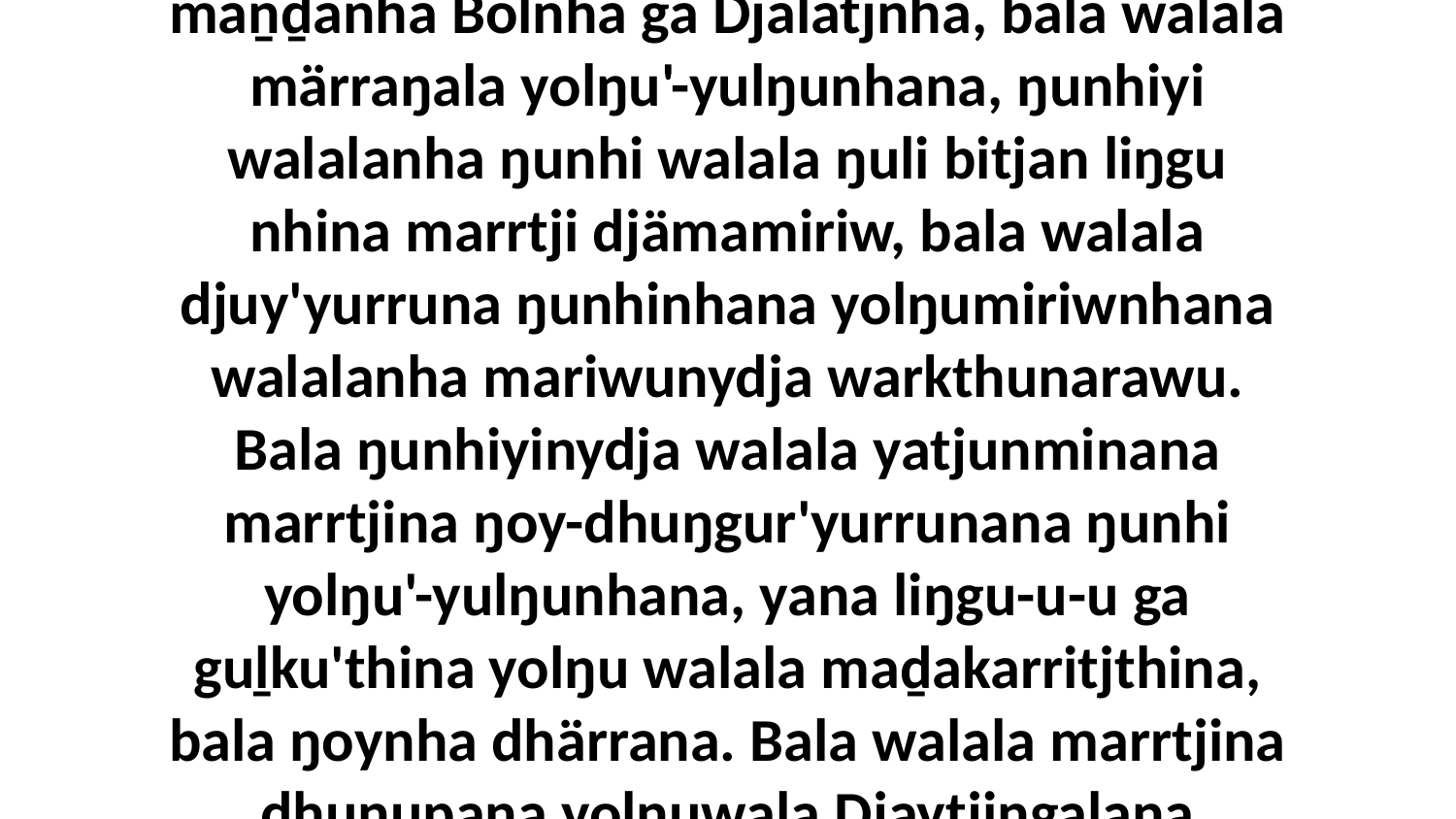

5 Ga walala ŋunhi ŋurru'-ŋurruŋuyunydja wal'ŋu Djuwsthu mel-ḏi'yurrunana maṉḏanha Bolnha ga Djälatjnha, bala walala märraŋala yolŋu'-yulŋunhana, ŋunhiyi walalanha ŋunhi walala ŋuli bitjan liŋgu nhina marrtji djämamiriw, bala walala djuy'yurruna ŋunhinhana yolŋumiriwnhana walalanha mariwunydja warkthunarawu. Bala ŋunhiyinydja walala yatjunminana marrtjina ŋoy-dhuŋgur'yurrunana ŋunhi yolŋu'-yulŋunhana, yana liŋgu-u-u ga guḻku'thina yolŋu walala maḏakarritjthina, bala ŋoynha dhärrana. Bala walala marrtjina dhunupana yolŋuwala Djaytjingalana wäŋalili, ḻarruŋalana yukurrana maṉḏakuyina Bolwuna ga Djälatjkuna.